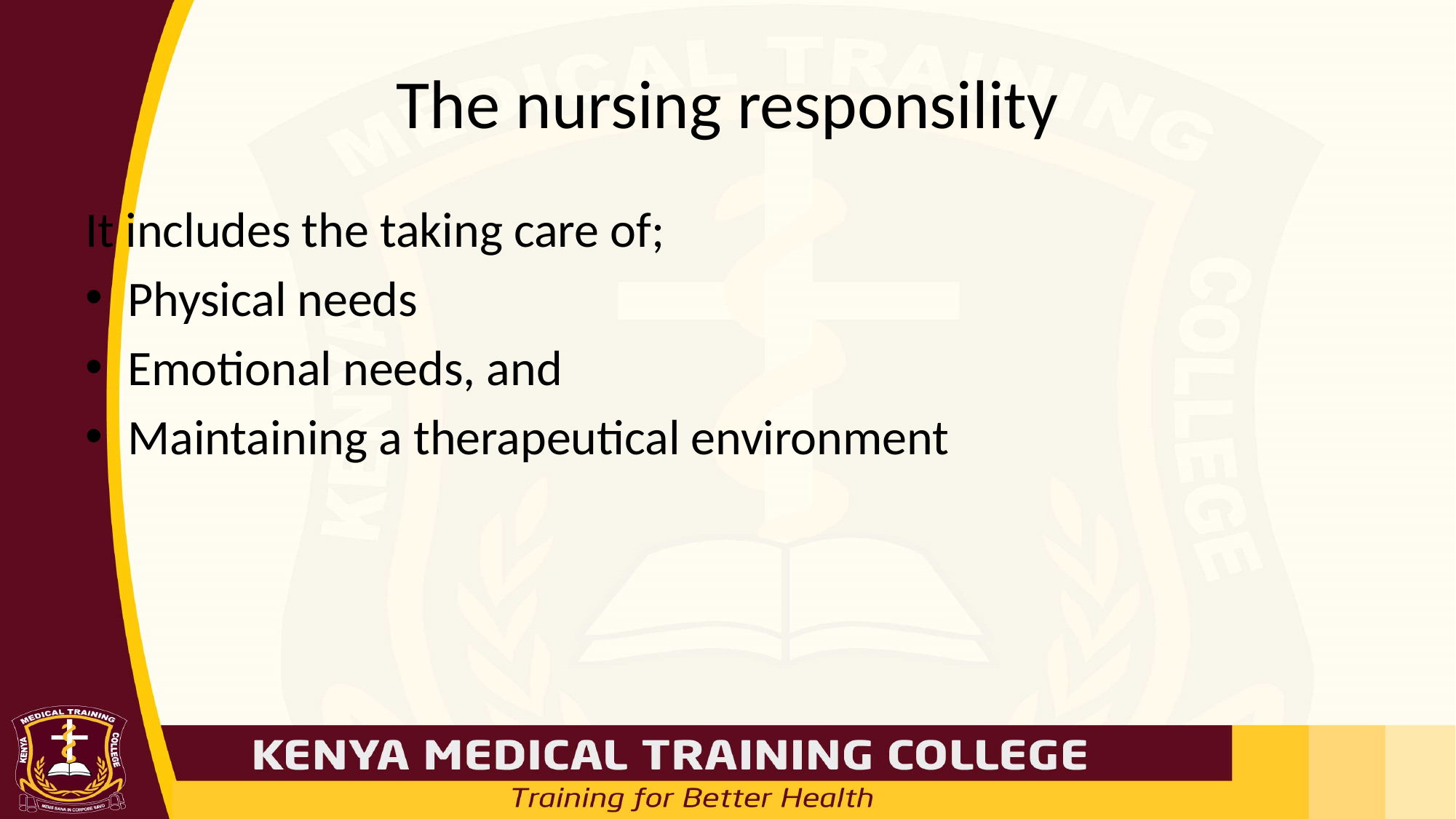

# The nursing responsility
It includes the taking care of;
Physical needs
Emotional needs, and
Maintaining a therapeutical environment